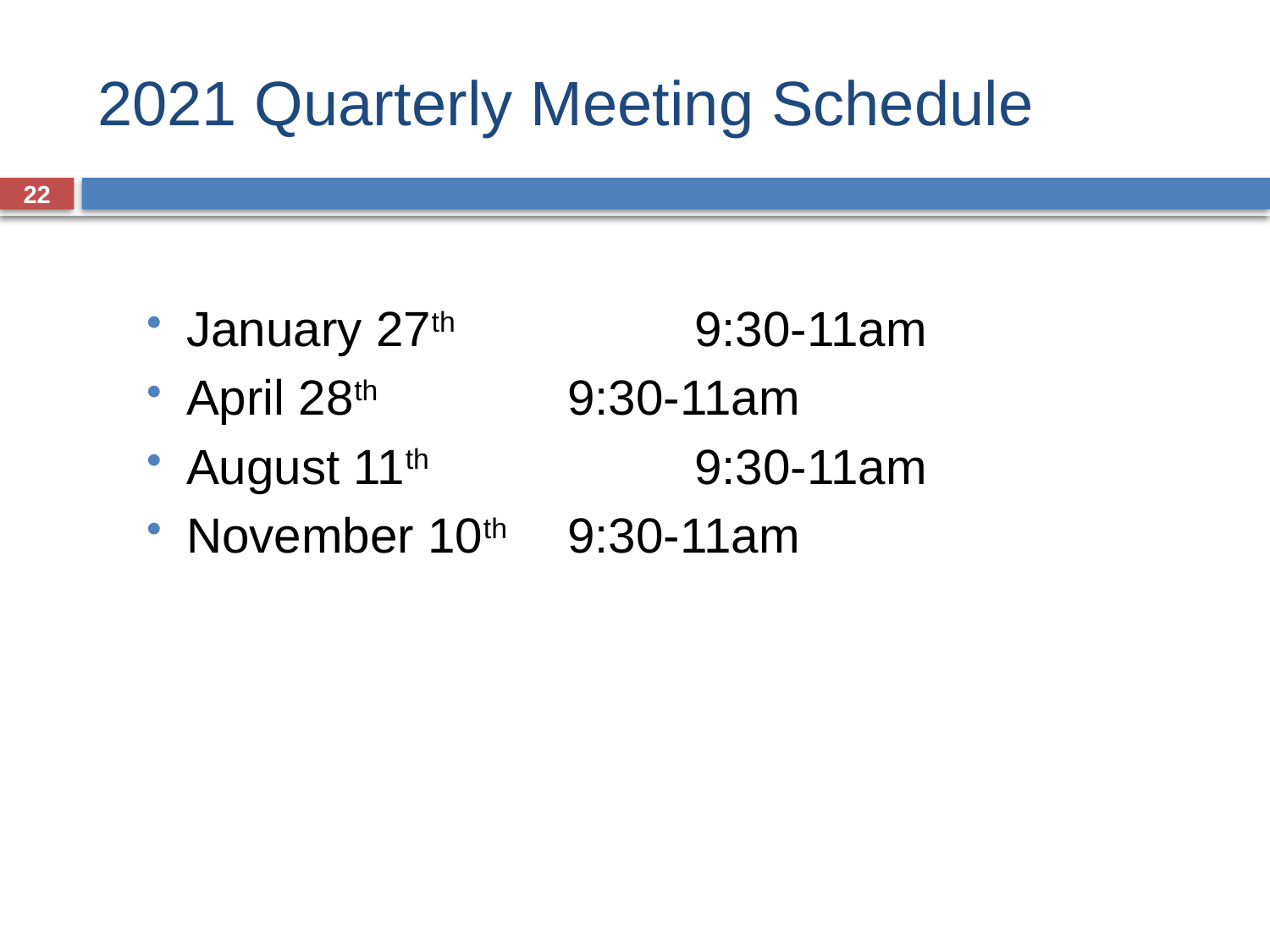

# 2021 Quarterly Meeting Schedule
22

January 27th   		9:30-11am
April 28th  		9:30-11am
August 11th  		9:30-11am
November 10th 	9:30-11am